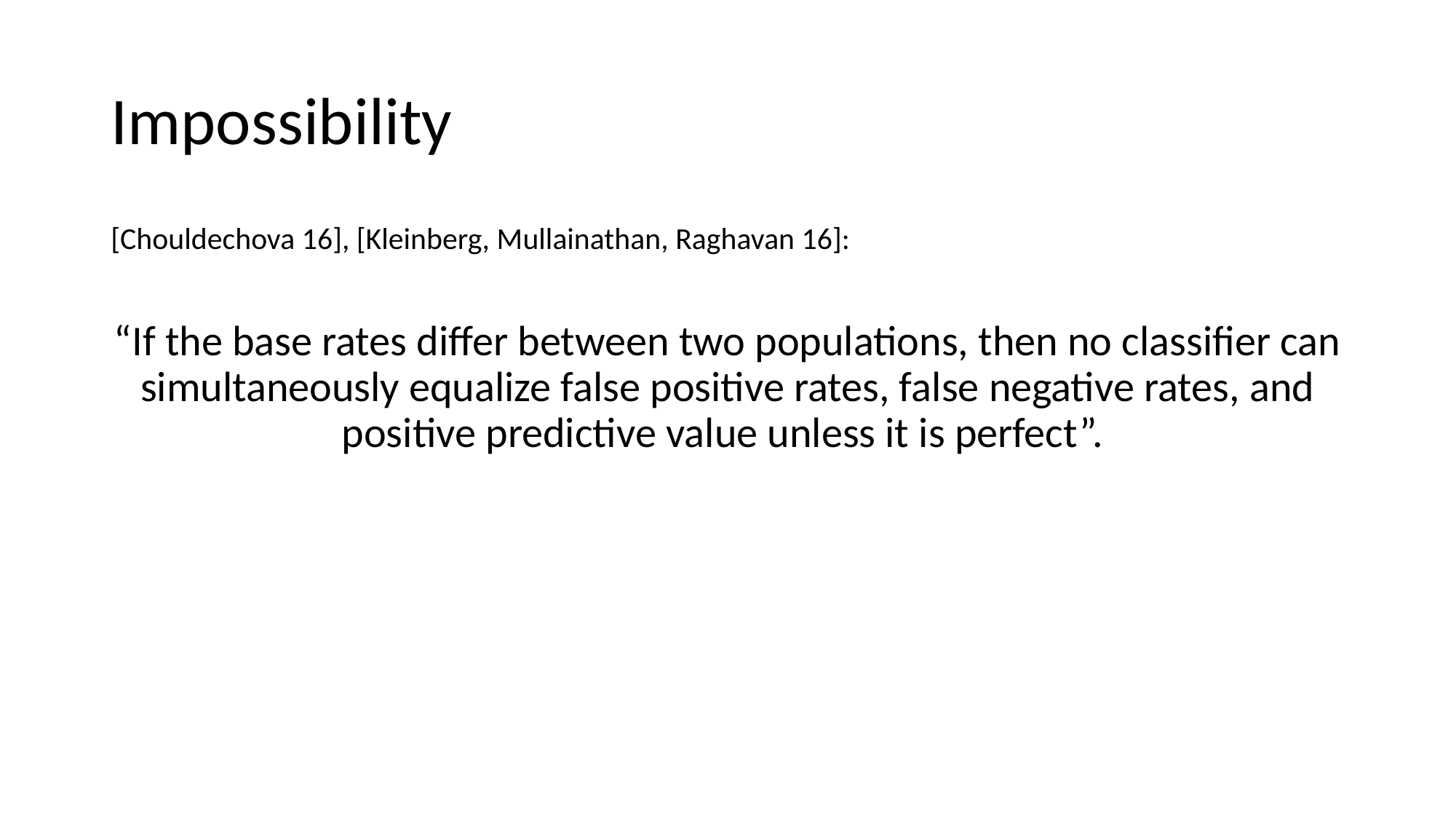

# Impossibility
[Chouldechova 16], [Kleinberg, Mullainathan, Raghavan 16]:

“If the base rates differ between two populations, then no classifier can simultaneously equalize false positive rates, false negative rates, and positive predictive value unless it is perfect”.